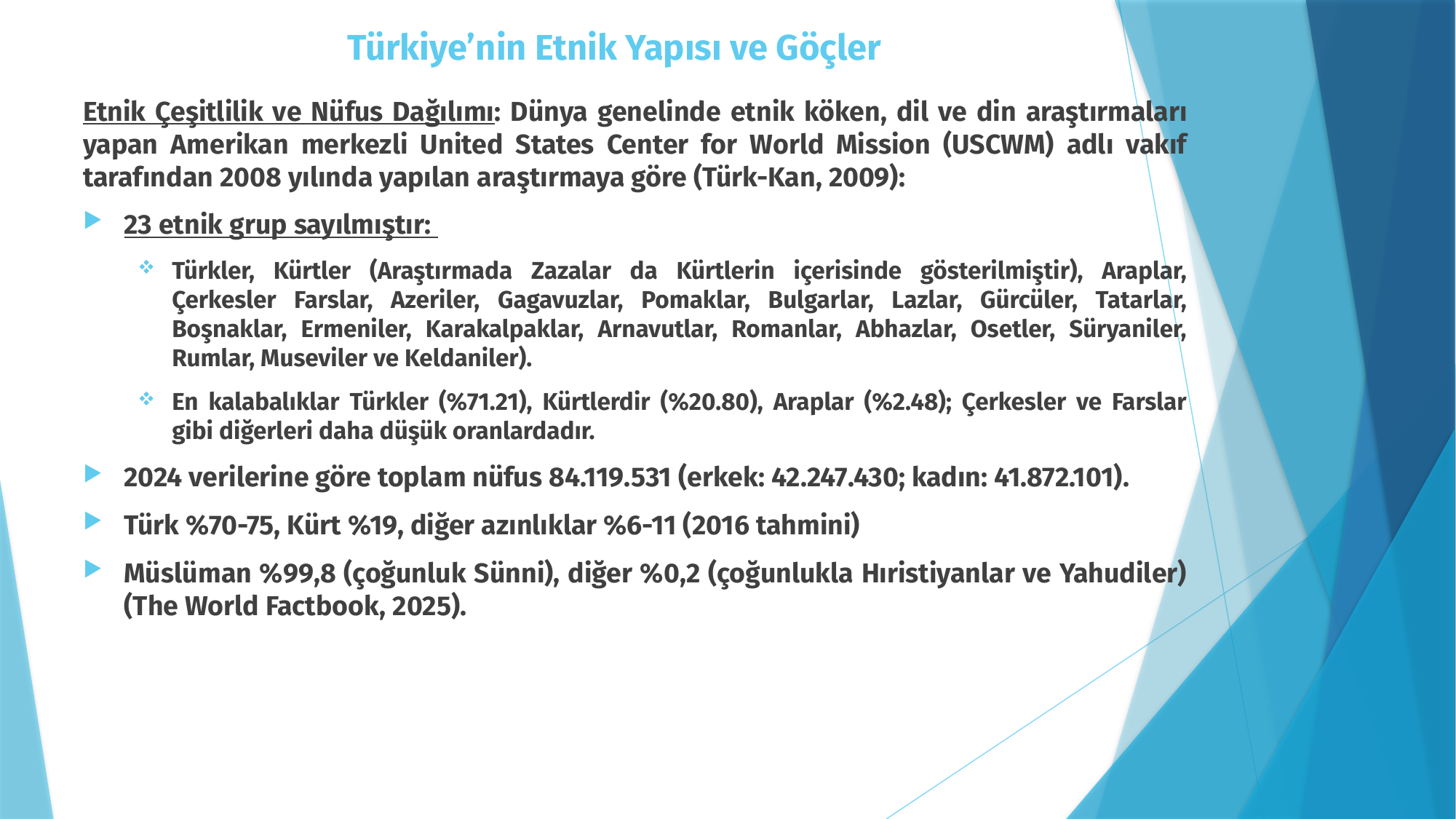

# Türkiye’nin Etnik Yapısı ve Göçler
Etnik Çeşitlilik ve Nüfus Dağılımı: Dünya genelinde etnik köken, dil ve din araştırmaları yapan Amerikan merkezli United States Center for World Mission (USCWM) adlı vakıf tarafından 2008 yılında yapılan araştırmaya göre (Türk-Kan, 2009):
23 etnik grup sayılmıştır:
Türkler, Kürtler (Araştırmada Zazalar da Kürtlerin içerisinde gösterilmiştir), Araplar, Çerkesler Farslar, Azeriler, Gagavuzlar, Pomaklar, Bulgarlar, Lazlar, Gürcüler, Tatarlar, Boşnaklar, Ermeniler, Karakalpaklar, Arnavutlar, Romanlar, Abhazlar, Osetler, Süryaniler, Rumlar, Museviler ve Keldaniler).
En kalabalıklar Türkler (%71.21), Kürtlerdir (%20.80), Araplar (%2.48); Çerkesler ve Farslar gibi diğerleri daha düşük oranlardadır.
2024 verilerine göre toplam nüfus 84.119.531 (erkek: 42.247.430; kadın: 41.872.101).
Türk %70-75, Kürt %19, diğer azınlıklar %6-11 (2016 tahmini)
Müslüman %99,8 (çoğunluk Sünni), diğer %0,2 (çoğunlukla Hıristiyanlar ve Yahudiler) (The World Factbook, 2025).